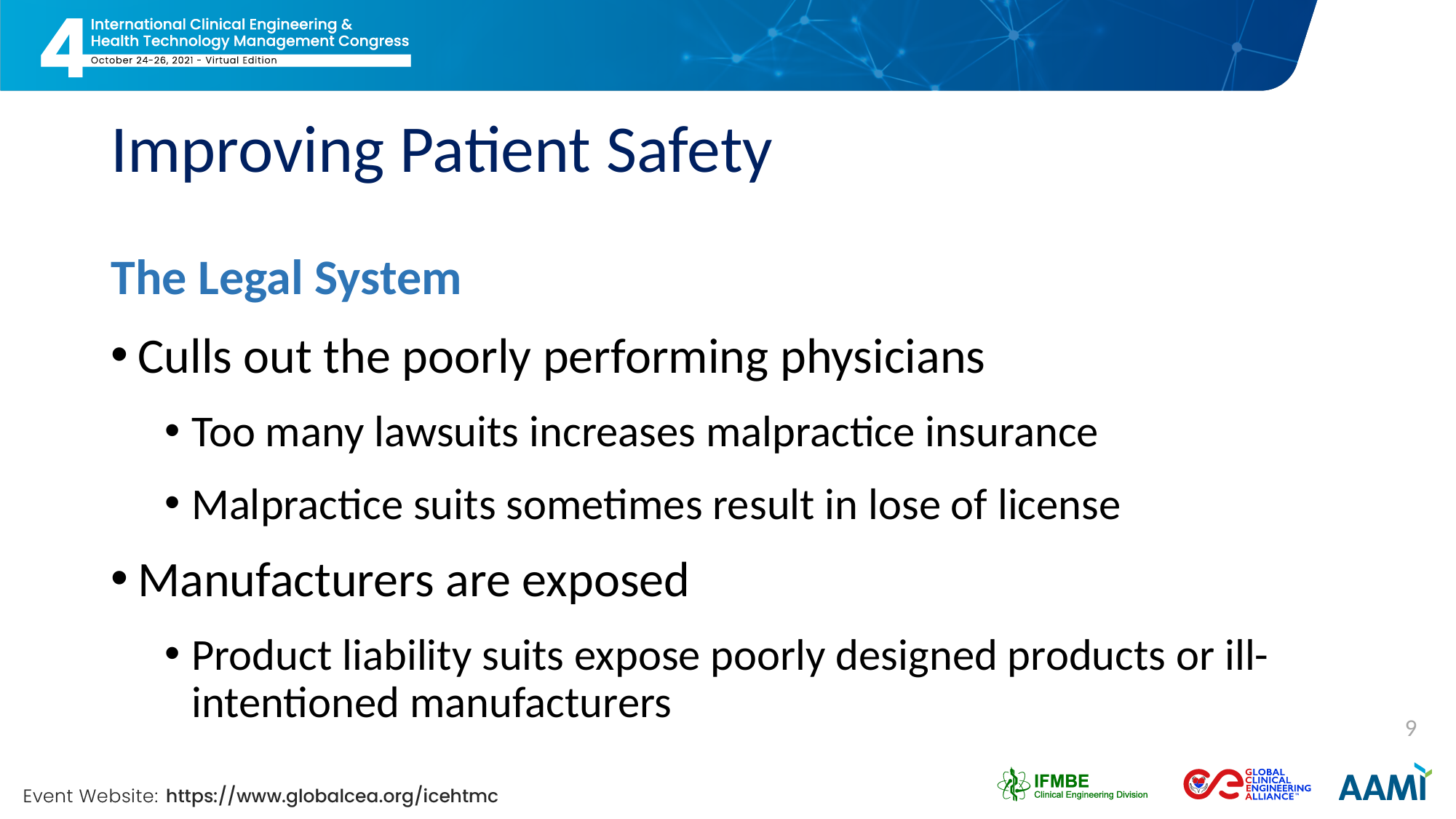

# Improving Patient Safety
The Legal System
Culls out the poorly performing physicians
Too many lawsuits increases malpractice insurance
Malpractice suits sometimes result in lose of license
Manufacturers are exposed
Product liability suits expose poorly designed products or ill-intentioned manufacturers
9